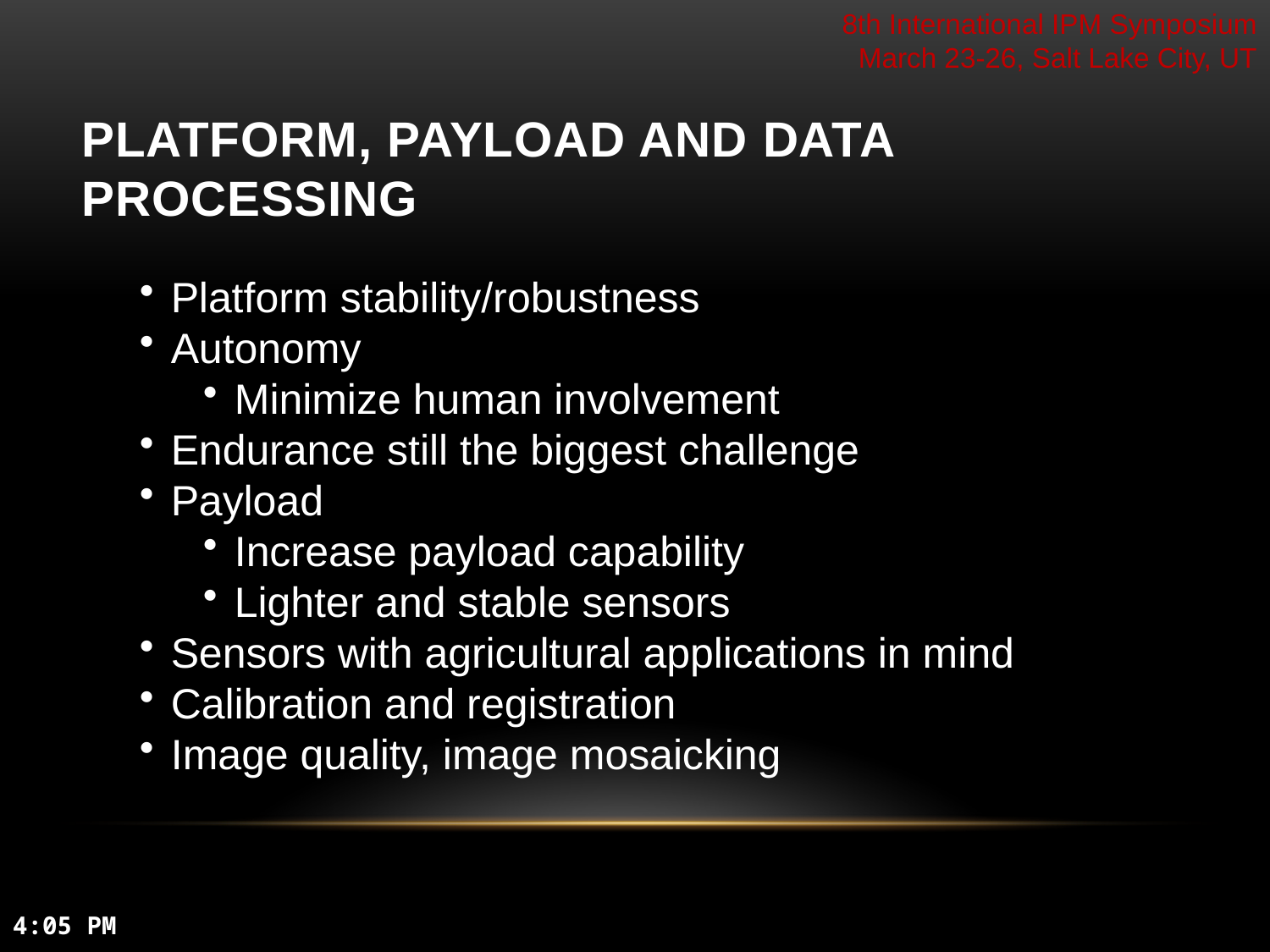

# Platform, Payload and Data Processing
Platform stability/robustness
Autonomy
Minimize human involvement
Endurance still the biggest challenge
Payload
Increase payload capability
Lighter and stable sensors
Sensors with agricultural applications in mind
Calibration and registration
Image quality, image mosaicking